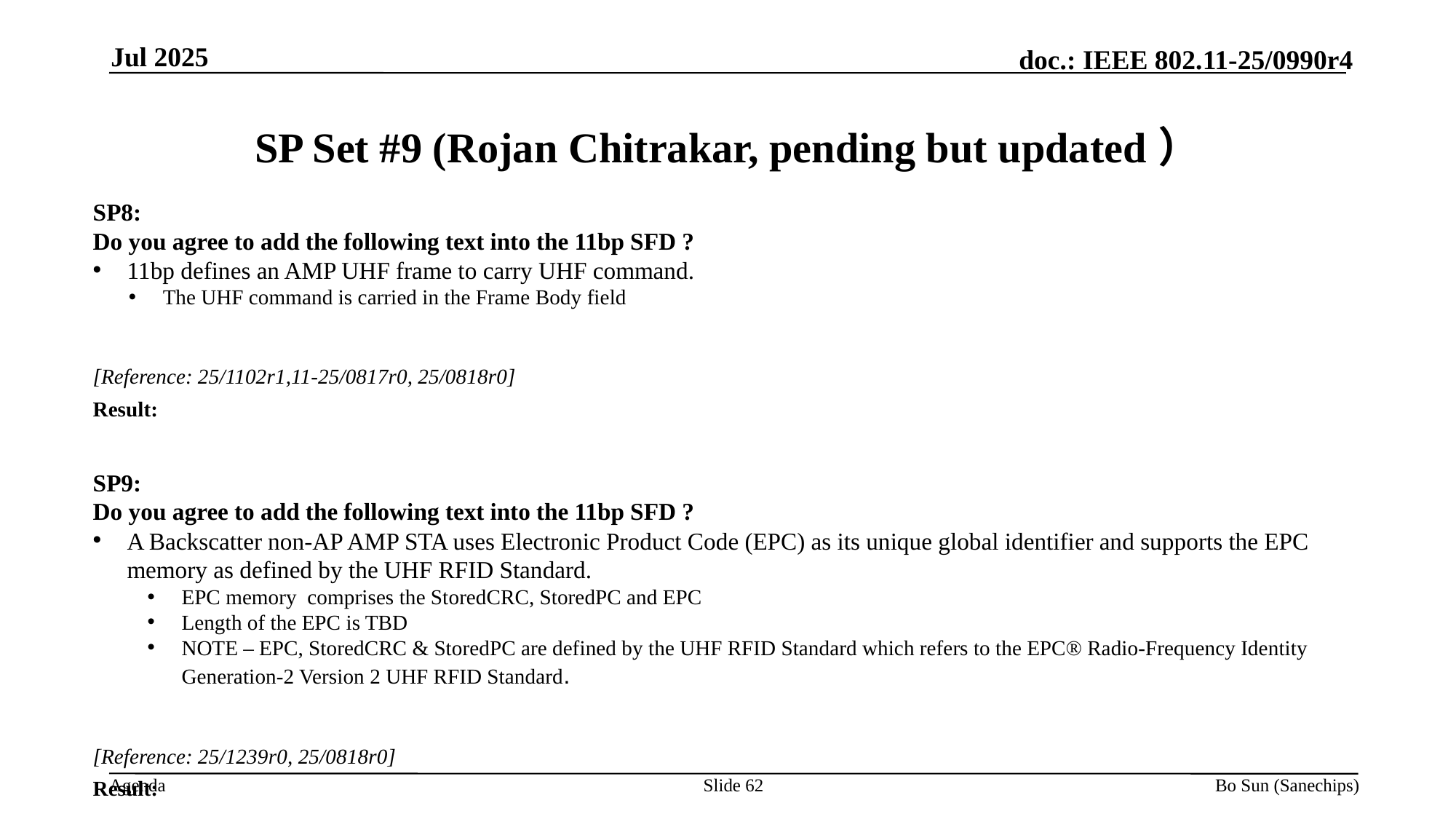

Jul 2025
# SP Set #9 (Rojan Chitrakar, pending but updated）
SP8:
Do you agree to add the following text into the 11bp SFD ?
11bp defines an AMP UHF frame to carry UHF command.
The UHF command is carried in the Frame Body field

[Reference: 25/1102r1,11-25/0817r0, 25/0818r0]
Result:

SP9:
Do you agree to add the following text into the 11bp SFD ?
A Backscatter non-AP AMP STA uses Electronic Product Code (EPC) as its unique global identifier and supports the EPC memory as defined by the UHF RFID Standard.
EPC memory  comprises the StoredCRC, StoredPC and EPC
Length of the EPC is TBD
NOTE – EPC, StoredCRC & StoredPC are defined by the UHF RFID Standard which refers to the EPC® Radio-Frequency Identity Generation-2 Version 2 UHF RFID Standard.

[Reference: 25/1239r0, 25/0818r0]
Result:

Slide 62
Bo Sun (Sanechips)